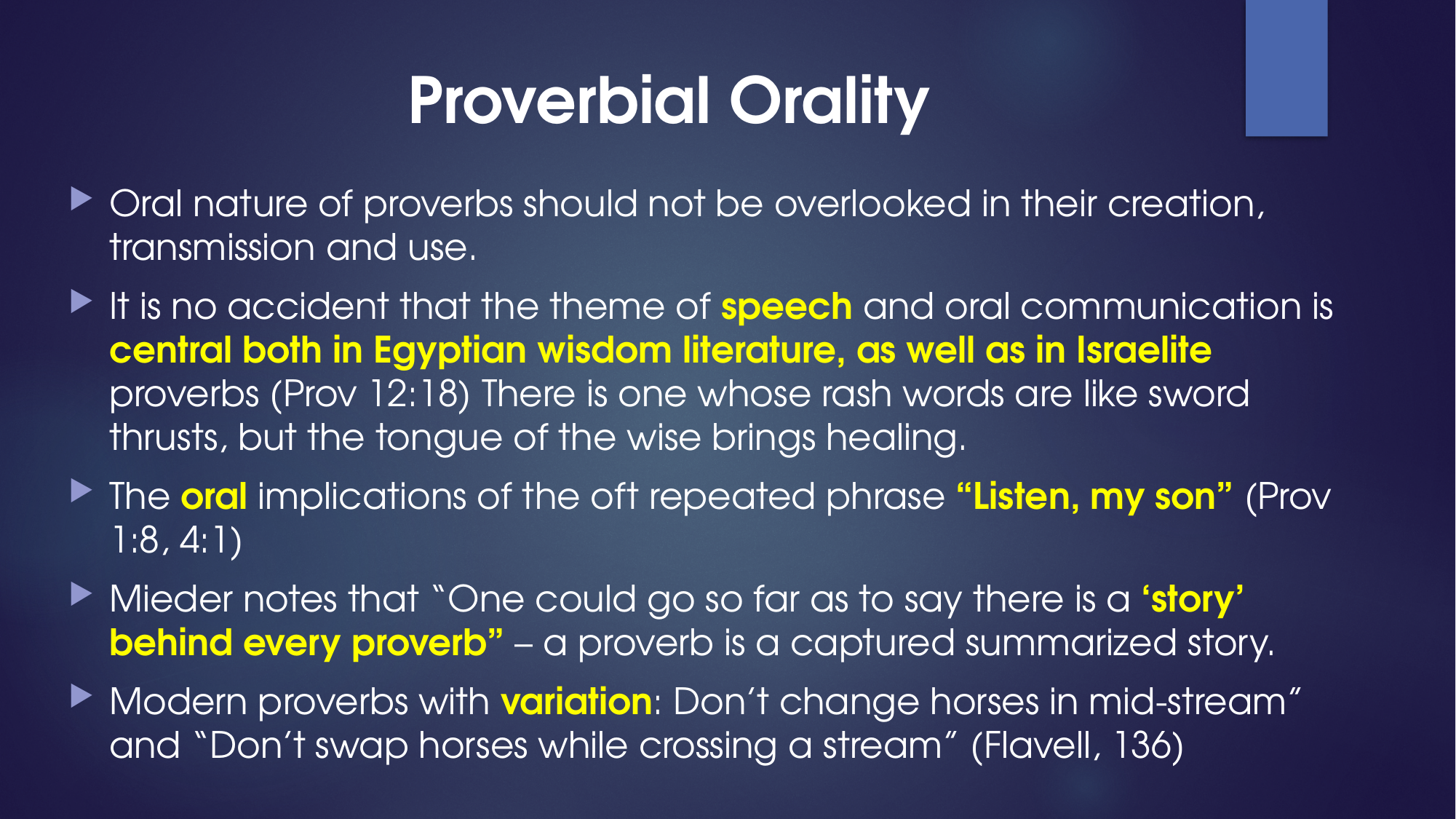

# Proverbial Orality
Oral nature of proverbs should not be overlooked in their creation, transmission and use.
It is no accident that the theme of speech and oral communication is central both in Egyptian wisdom literature, as well as in Israelite proverbs (Prov 12:18) There is one whose rash words are like sword thrusts, but the tongue of the wise brings healing.
The oral implications of the oft repeated phrase “Listen, my son” (Prov 1:8, 4:1)
Mieder notes that “One could go so far as to say there is a ‘story’ behind every proverb” – a proverb is a captured summarized story.
Modern proverbs with variation: Don’t change horses in mid-stream” and “Don’t swap horses while crossing a stream” (Flavell, 136)